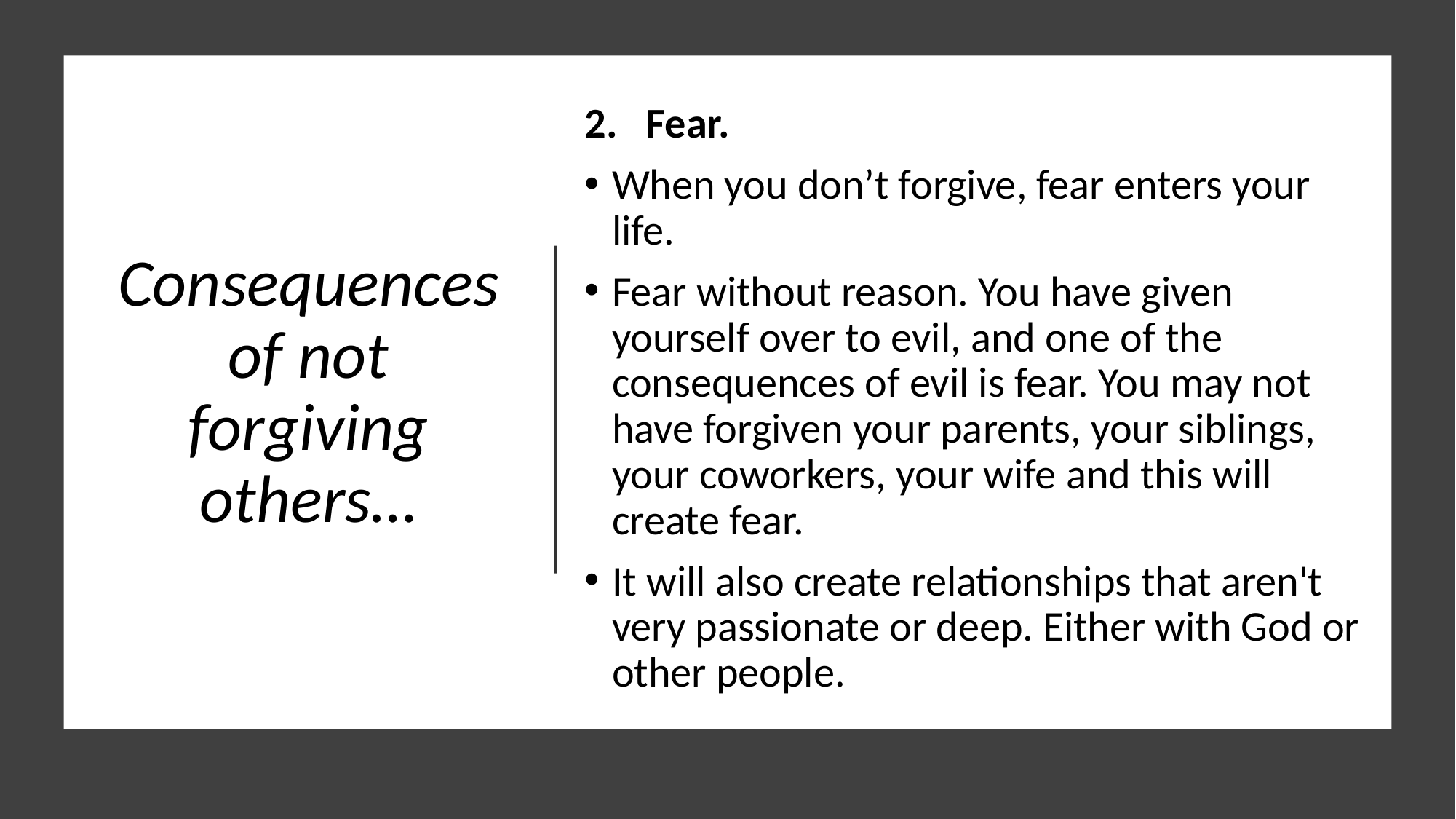

Fear.
When you don’t forgive, fear enters your life.
Fear without reason. You have given yourself over to evil, and one of the consequences of evil is fear. You may not have forgiven your parents, your siblings, your coworkers, your wife and this will create fear.
It will also create relationships that aren't very passionate or deep. Either with God or other people.
# Consequences of not forgiving others…